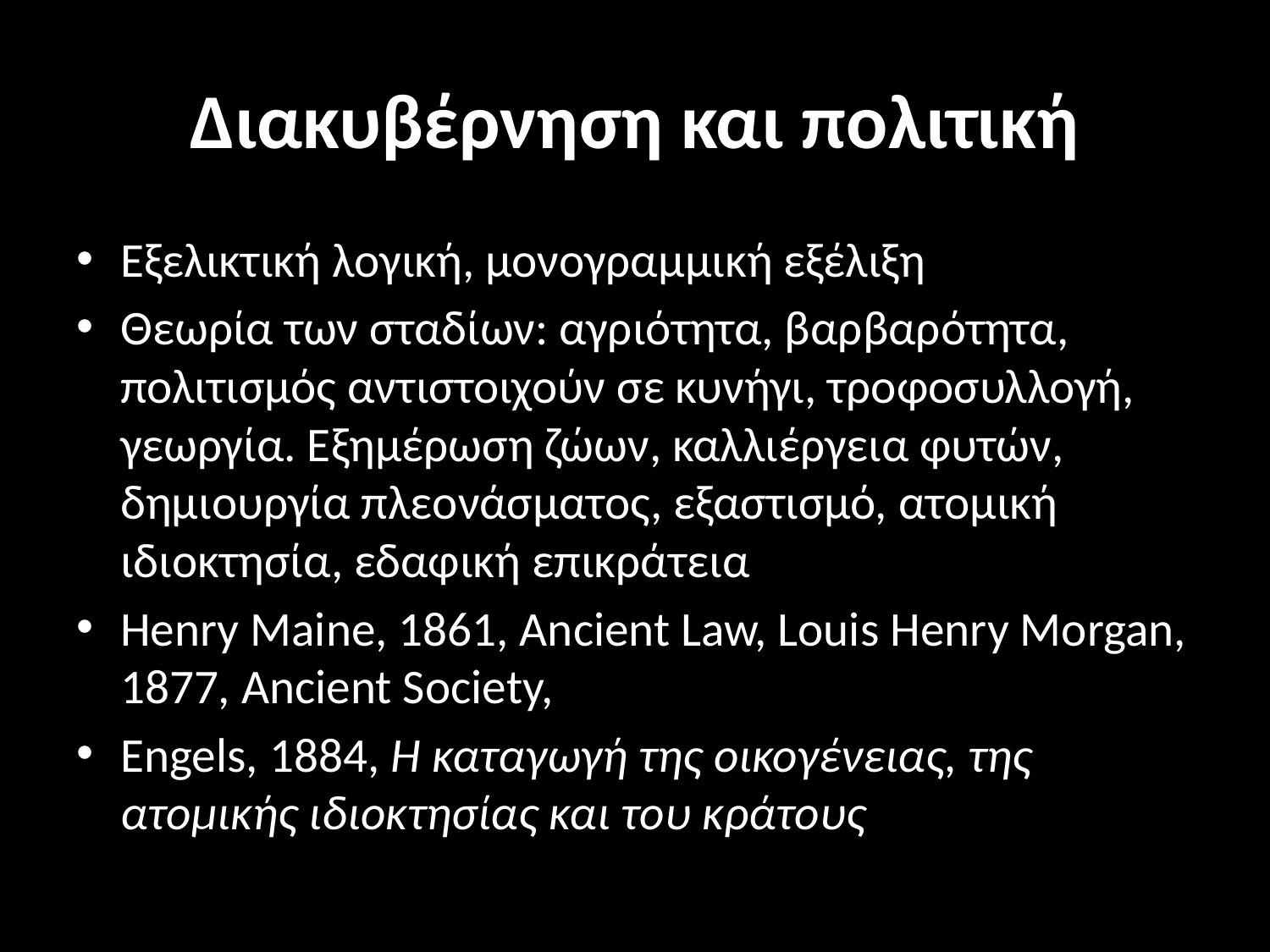

# Διακυβέρνηση και πολιτική
Εξελικτική λογική, μονογραμμική εξέλιξη
Θεωρία των σταδίων: αγριότητα, βαρβαρότητα, πολιτισμός αντιστοιχούν σε κυνήγι, τροφοσυλλογή, γεωργία. Εξημέρωση ζώων, καλλιέργεια φυτών, δημιουργία πλεονάσματος, εξαστισμό, ατομική ιδιοκτησία, εδαφική επικράτεια
Henry Maine, 1861, Ancient Law, Louis Henry Morgan, 1877, Ancient Society,
Engels, 1884, Η καταγωγή της οικογένειας, της ατομικής ιδιοκτησίας και του κράτους